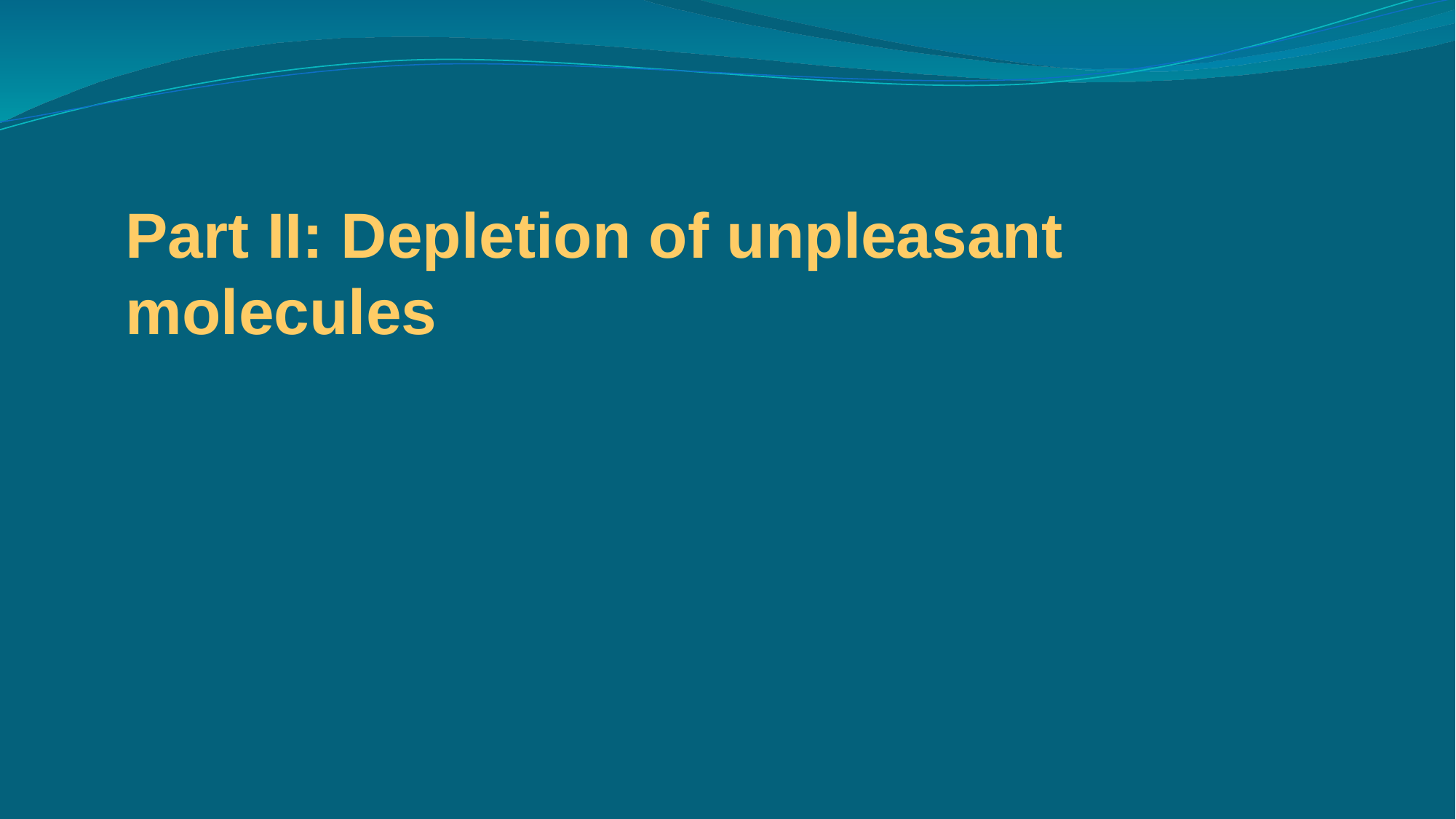

# Part II: Depletion of unpleasant molecules